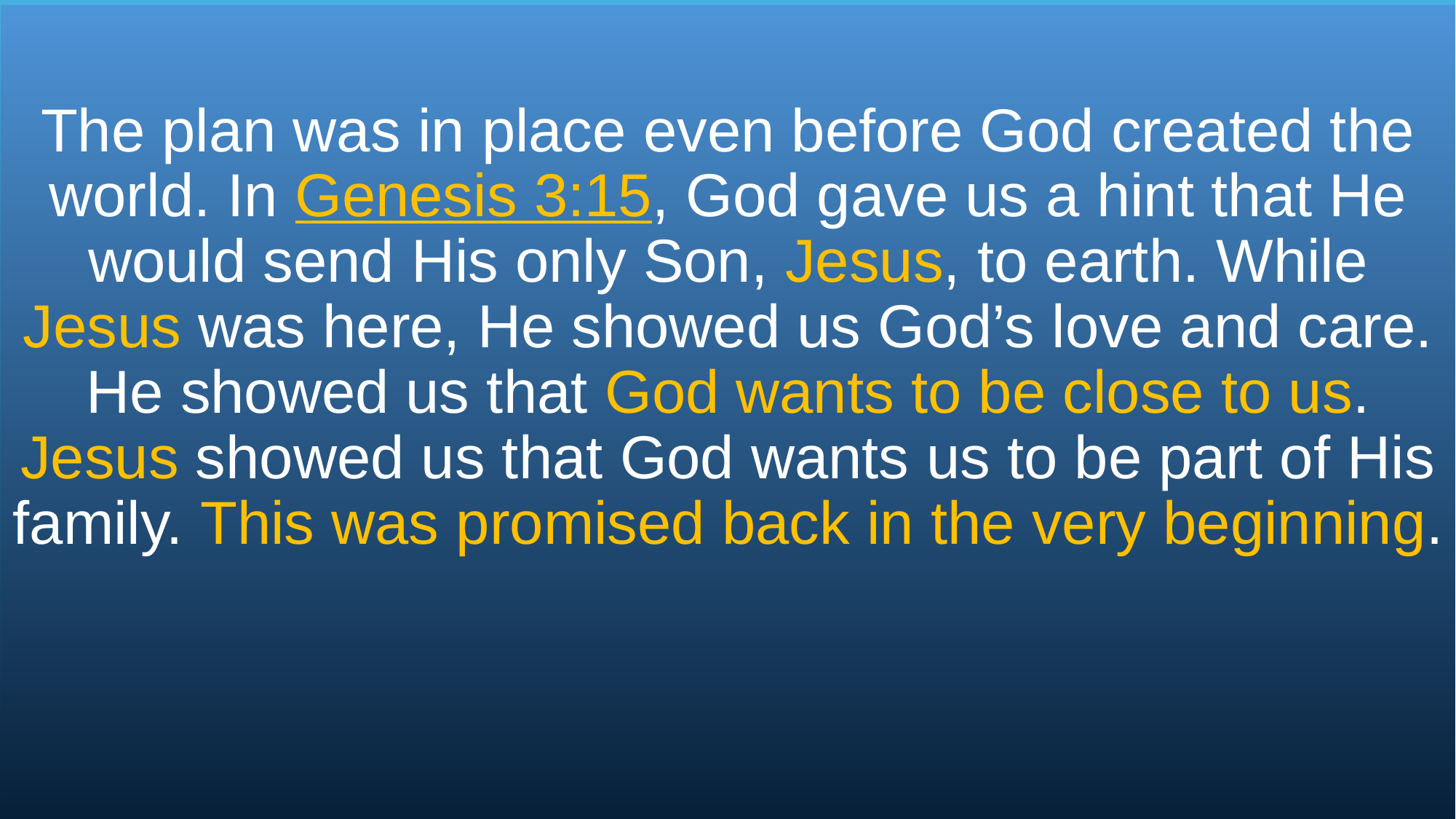

The plan was in place even before God created the world. In Genesis 3:15, God gave us a hint that He would send His only Son, Jesus, to earth. While Jesus was here, He showed us God’s love and care. He showed us that God wants to be close to us. Jesus showed us that God wants us to be part of His family. This was promised back in the very beginning.